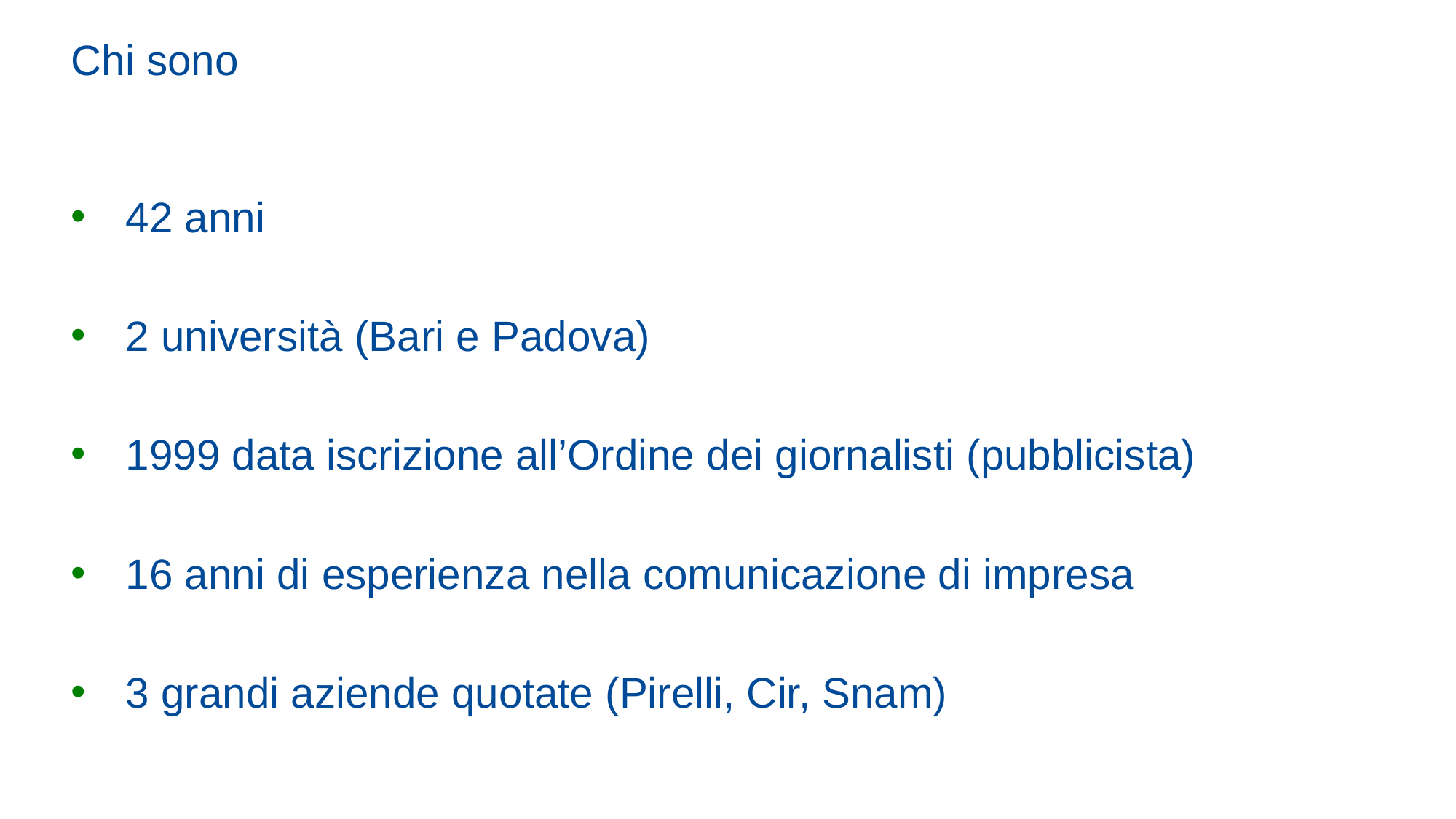

# Chi sono

42 anni

2 università (Bari e Padova)

1999 data iscrizione all’Ordine dei giornalisti (pubblicista)

16 anni di esperienza nella comunicazione di impresa

3 grandi aziende quotate (Pirelli, Cir, Snam)

3